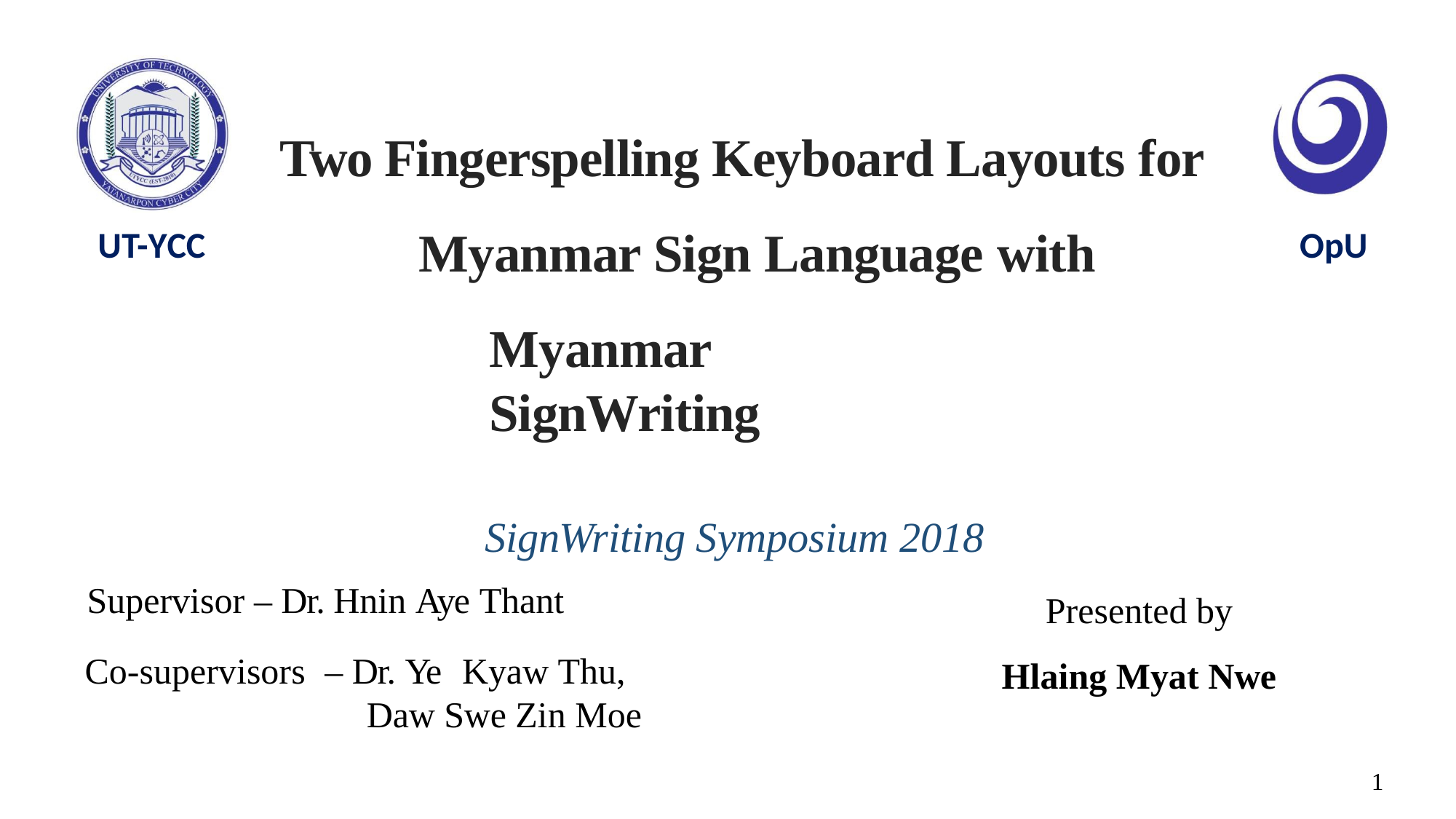

# Two Fingerspelling Keyboard Layouts for  Myanmar Sign Language with
UT-YCC
OpU
Myanmar SignWriting

SignWriting Symposium 2018
Presented by
Hlaing Myat Nwe
Supervisor – Dr. Hnin Aye Thant
Co-supervisors	– Dr. Ye	Kyaw Thu,
Daw Swe Zin Moe
1